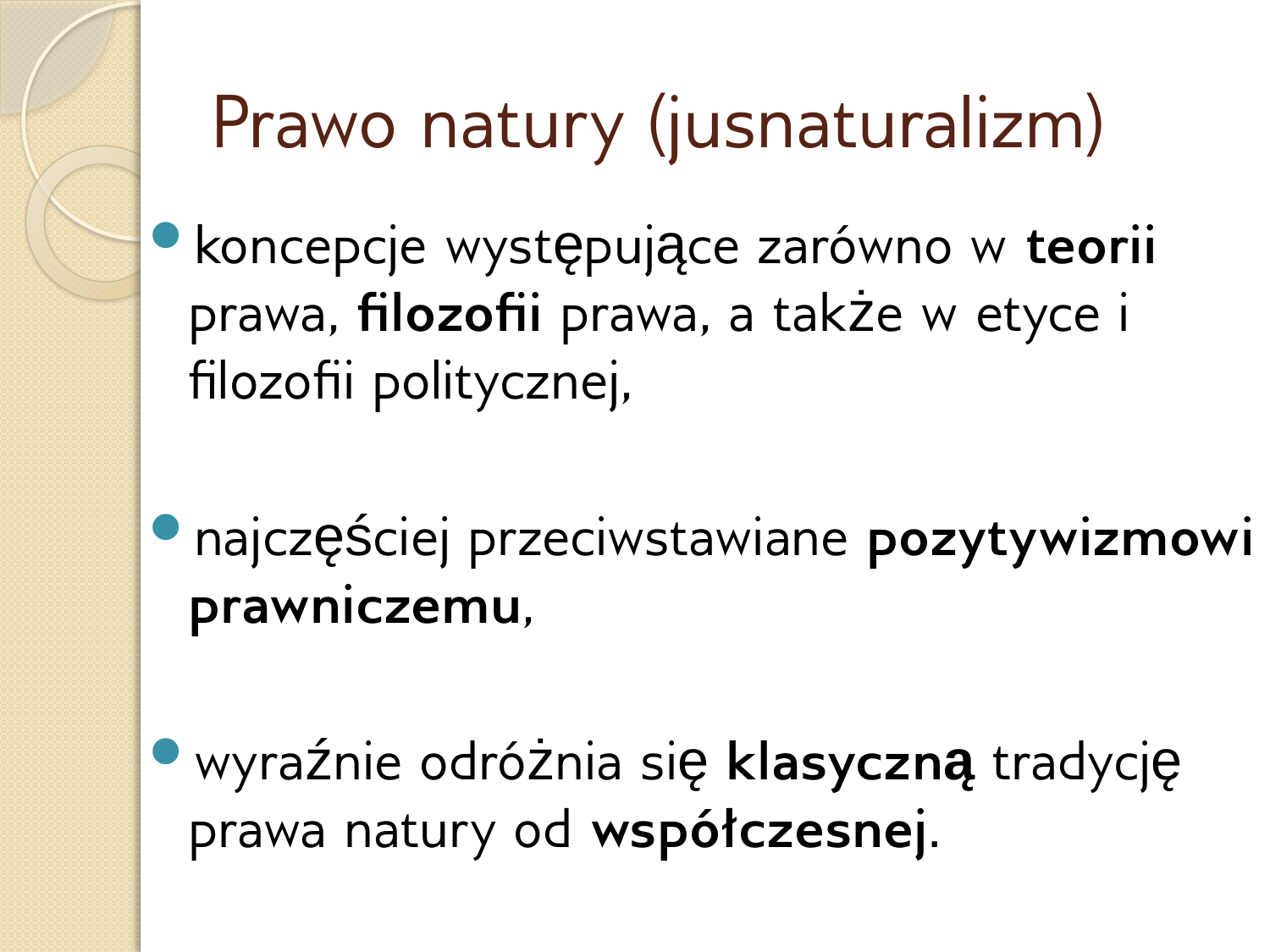

# Prawo natury (jusnaturalizm)
koncepcje występujące zarówno w teorii prawa, filozofii prawa, a także w etyce i filozofii politycznej,

najczęściej przeciwstawiane pozytywizmowi prawniczemu,

wyraźnie odróżnia się klasyczną tradycję prawa natury od współczesnej.